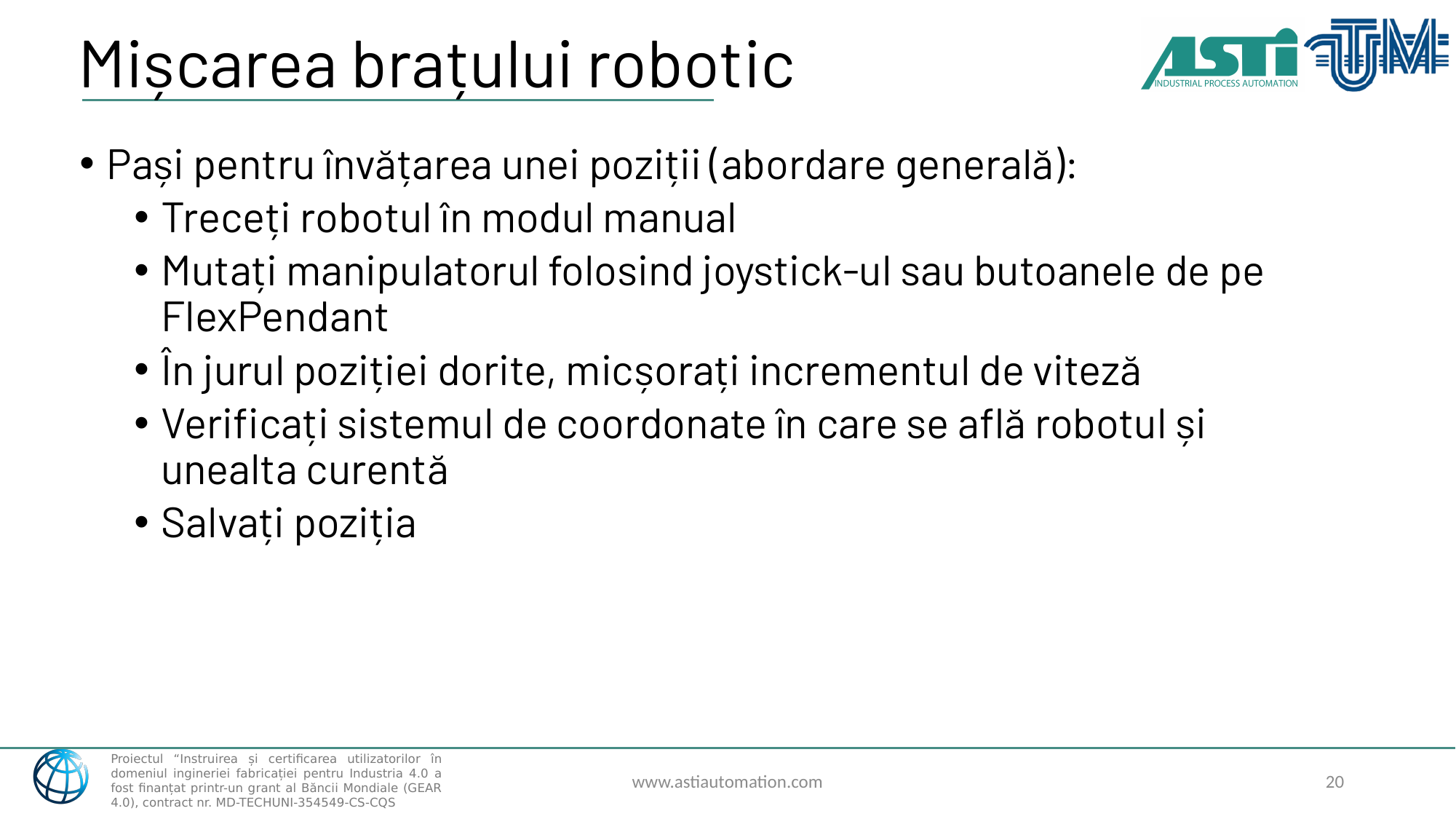

# Mișcarea brațului robotic
Pași pentru învățarea unei poziții (abordare generală):
Treceți robotul în modul manual
Mutați manipulatorul folosind joystick-ul sau butoanele de pe FlexPendant
În jurul poziției dorite, micșorați incrementul de viteză
Verificați sistemul de coordonate în care se află robotul și unealta curentă
Salvați poziția
www.astiautomation.com
20